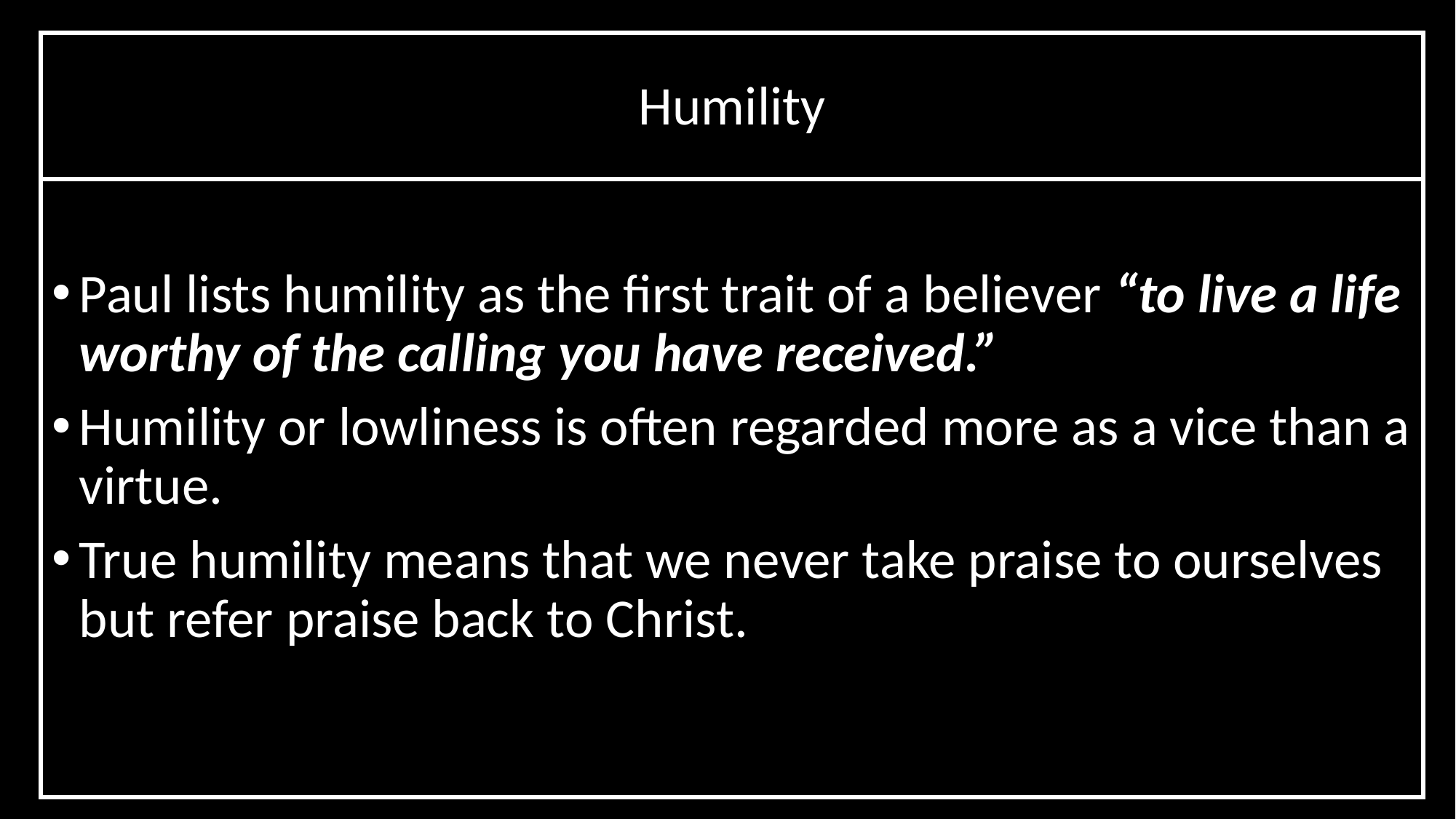

# Humility

Paul lists humility as the first trait of a believer “to live a life worthy of the calling you have received.”
Humility or lowliness is often regarded more as a vice than a virtue.
True humility means that we never take praise to ourselves but refer praise back to Christ.